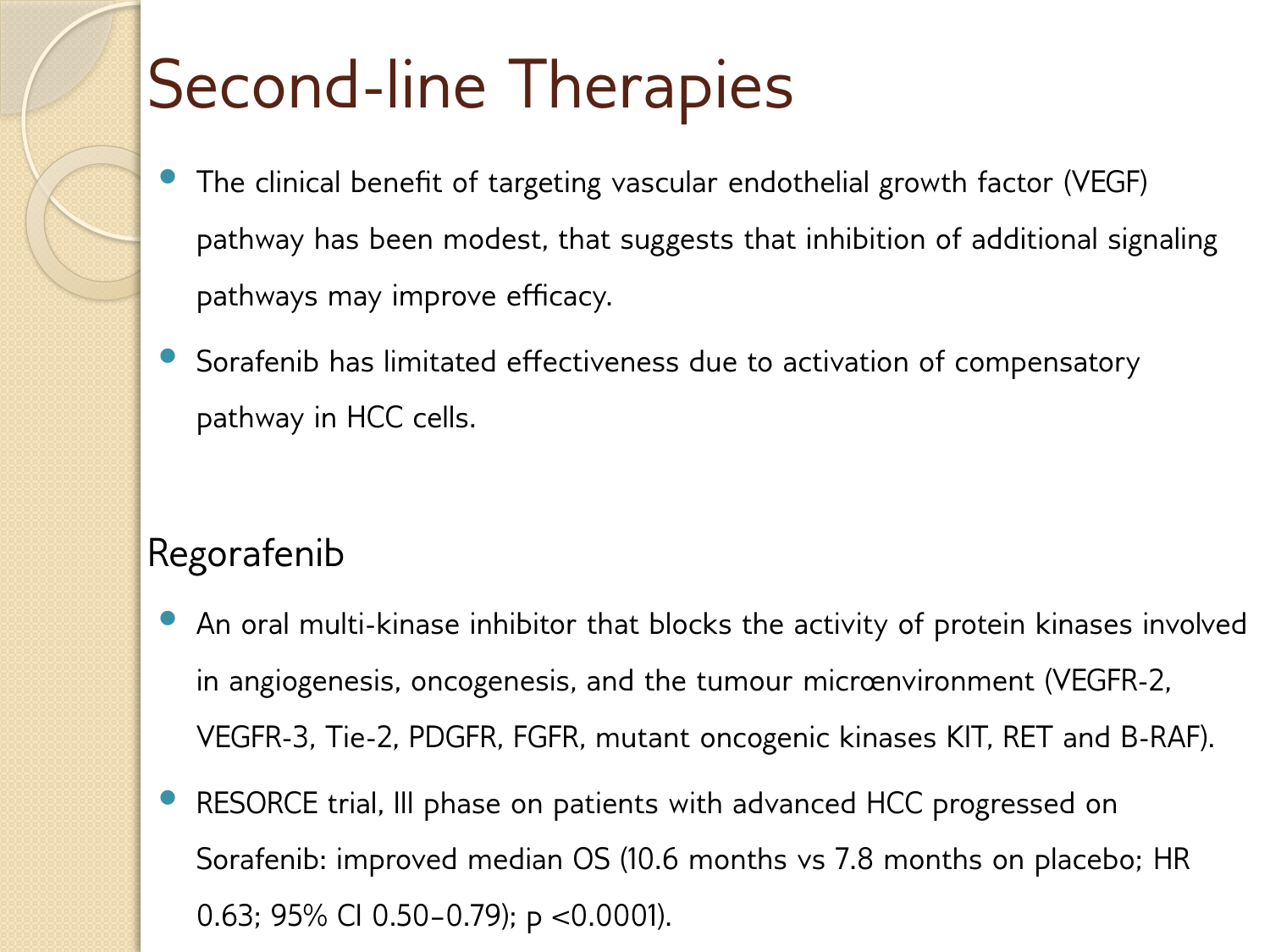

# Second-line Therapies
The clinical benefit of targeting vascular endothelial growth factor (VEGF) pathway has been modest, that suggests that inhibition of additional signaling pathways may improve efficacy.
Sorafenib has limitated effectiveness due to activation of compensatory pathway in HCC cells.

Regorafenib
An oral multi-kinase inhibitor that blocks the activity of protein kinases involved in angiogenesis, oncogenesis, and the tumour microenvironment (VEGFR-2, VEGFR-3, Tie-2, PDGFR, FGFR, mutant oncogenic kinases KIT, RET and B-RAF).
RESORCE trial, III phase on patients with advanced HCC progressed on Sorafenib: improved median OS (10.6 months vs 7.8 months on placebo; HR 0.63; 95% CI 0.50–0.79); p <0.0001).